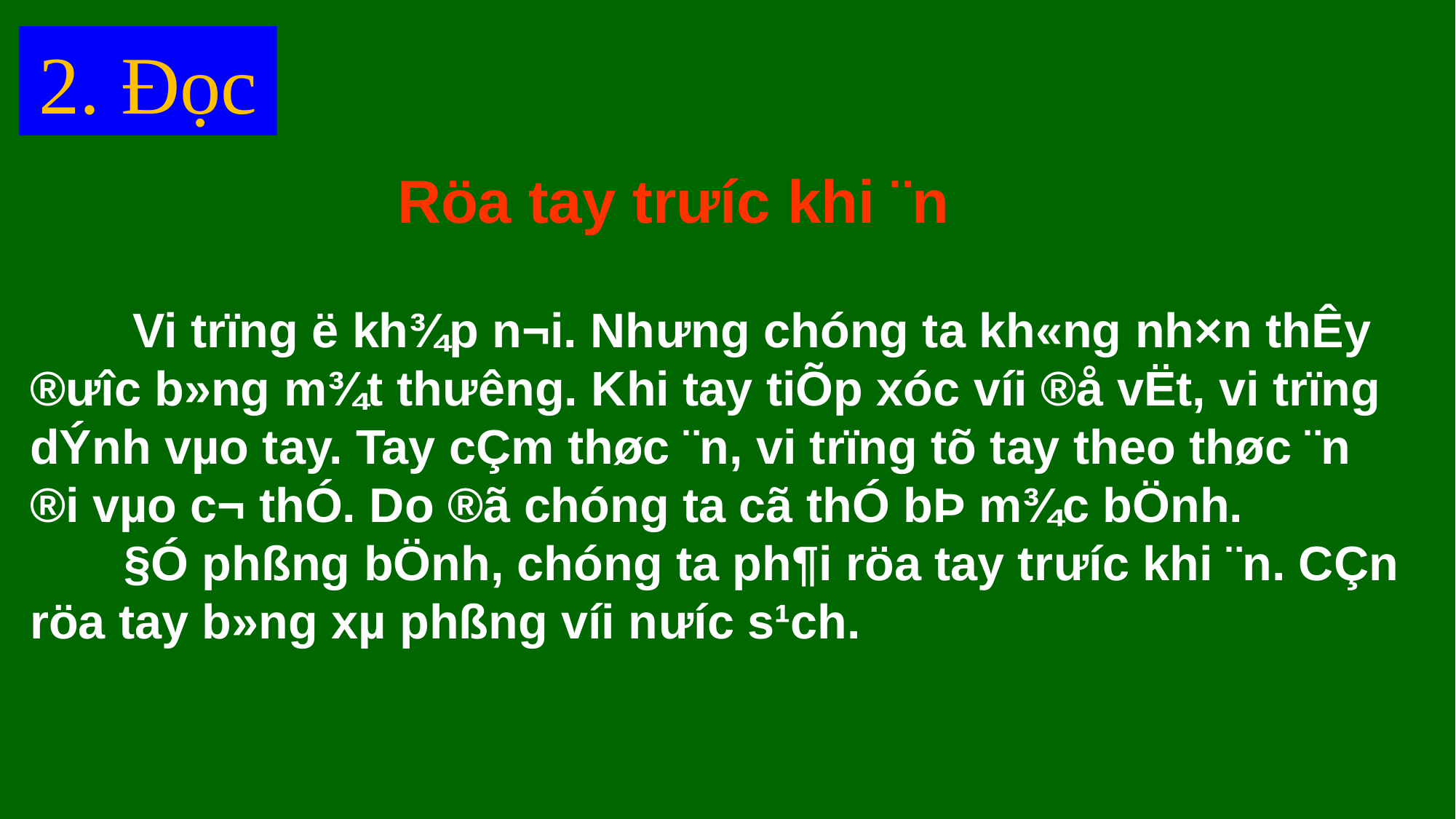

2. Đọc
Röa tay trưíc khi ¨n
        Vi trïng ë kh¾p n¬i. Nh­ưng chóng ta kh«ng nh×n thÊy ®­ưîc b»ng m¾t thư­êng. Khi tay tiÕp xóc víi ®å vËt, vi trïng dÝnh vµo tay. Tay cÇm thøc ¨n, vi trïng tõ tay theo thøc ¨n ®i vµo c¬ thÓ. Do ®ã chóng ta cã thÓ bÞ m¾c bÖnh.
       §Ó phßng bÖnh, chóng ta ph¶i röa tay tr­­ưíc khi ¨n. CÇn röa tay b»ng xµ phßng víi n­ưíc s¹ch.